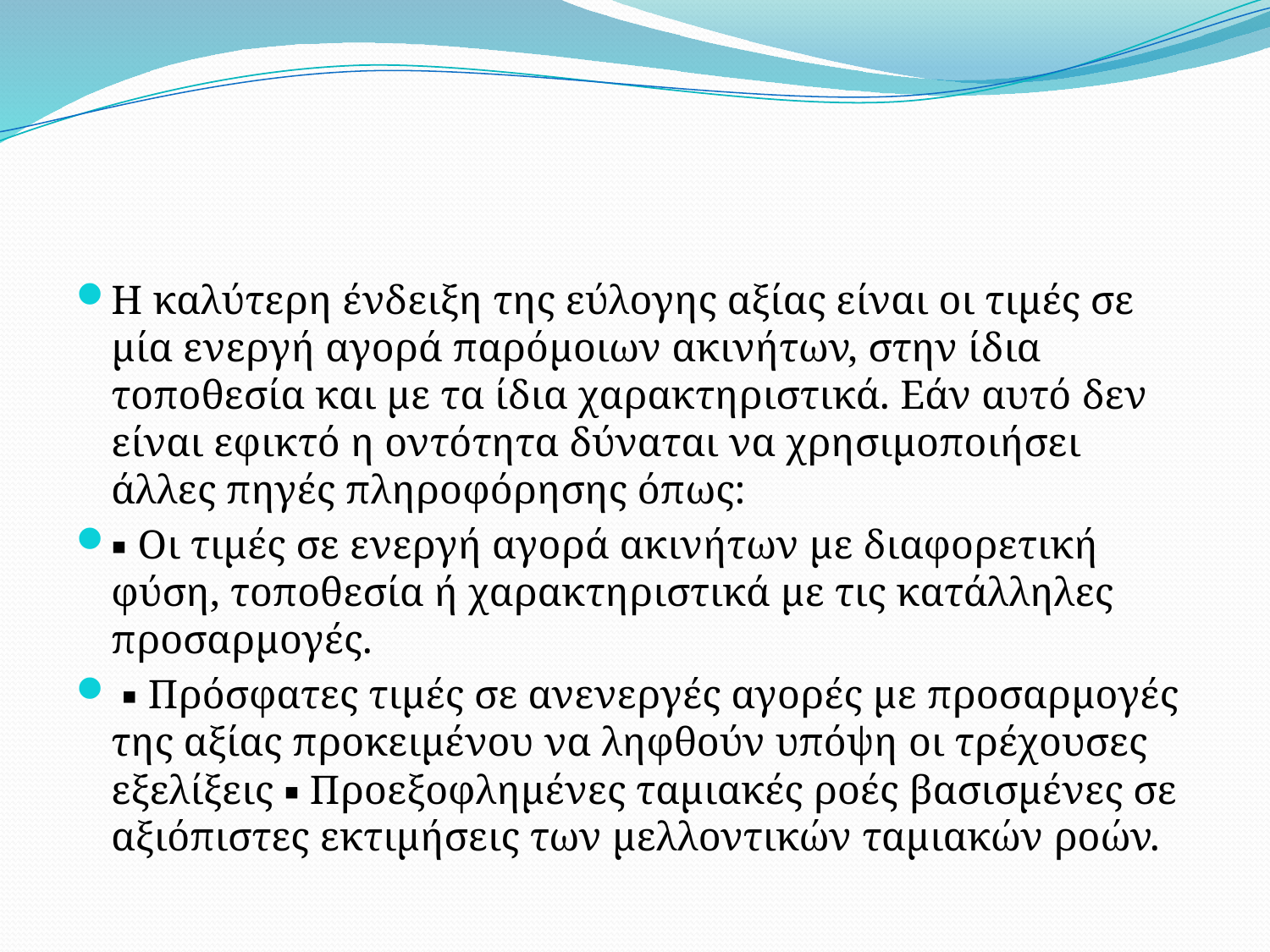

#
Η καλύτερη ένδειξη της εύλογης αξίας είναι οι τιμές σε μία ενεργή αγορά παρόμοιων ακινήτων, στην ίδια τοποθεσία και με τα ίδια χαρακτηριστικά. Εάν αυτό δεν είναι εφικτό η οντότητα δύναται να χρησιμοποιήσει άλλες πηγές πληροφόρησης όπως:
▪ Οι τιμές σε ενεργή αγορά ακινήτων με διαφορετική φύση, τοποθεσία ή χαρακτηριστικά με τις κατάλληλες προσαρμογές.
 ▪ Πρόσφατες τιμές σε ανενεργές αγορές με προσαρμογές της αξίας προκειμένου να ληφθούν υπόψη οι τρέχουσες εξελίξεις ▪ Προεξοφλημένες ταμιακές ροές βασισμένες σε αξιόπιστες εκτιμήσεις των μελλοντικών ταμιακών ροών.